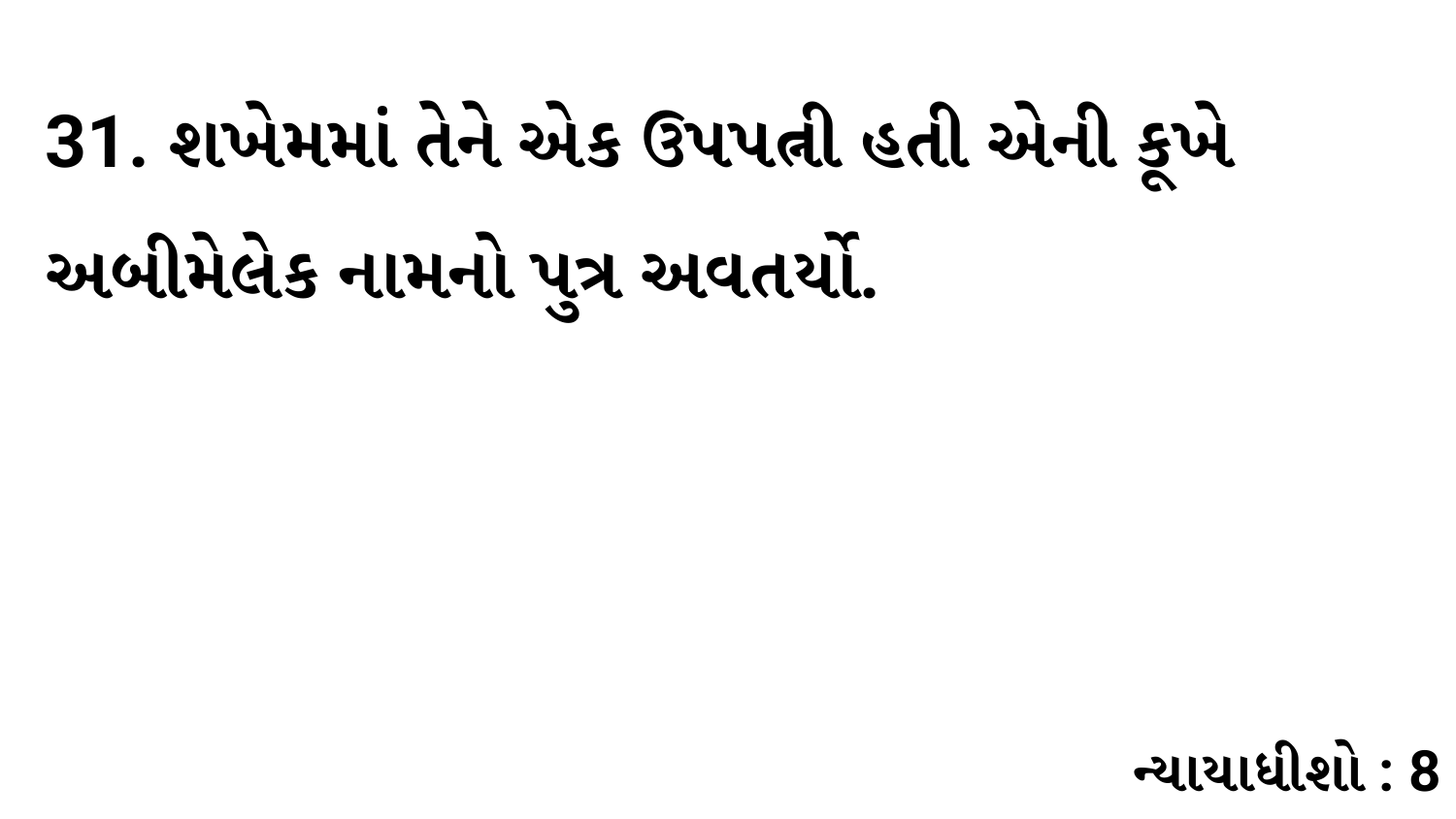

31. શખેમમાં તેને એક ઉપપત્ની હતી એની કૂખે અબીમેલેક નામનો પુત્ર અવતર્યો.
ન્યાયાધીશો : 8